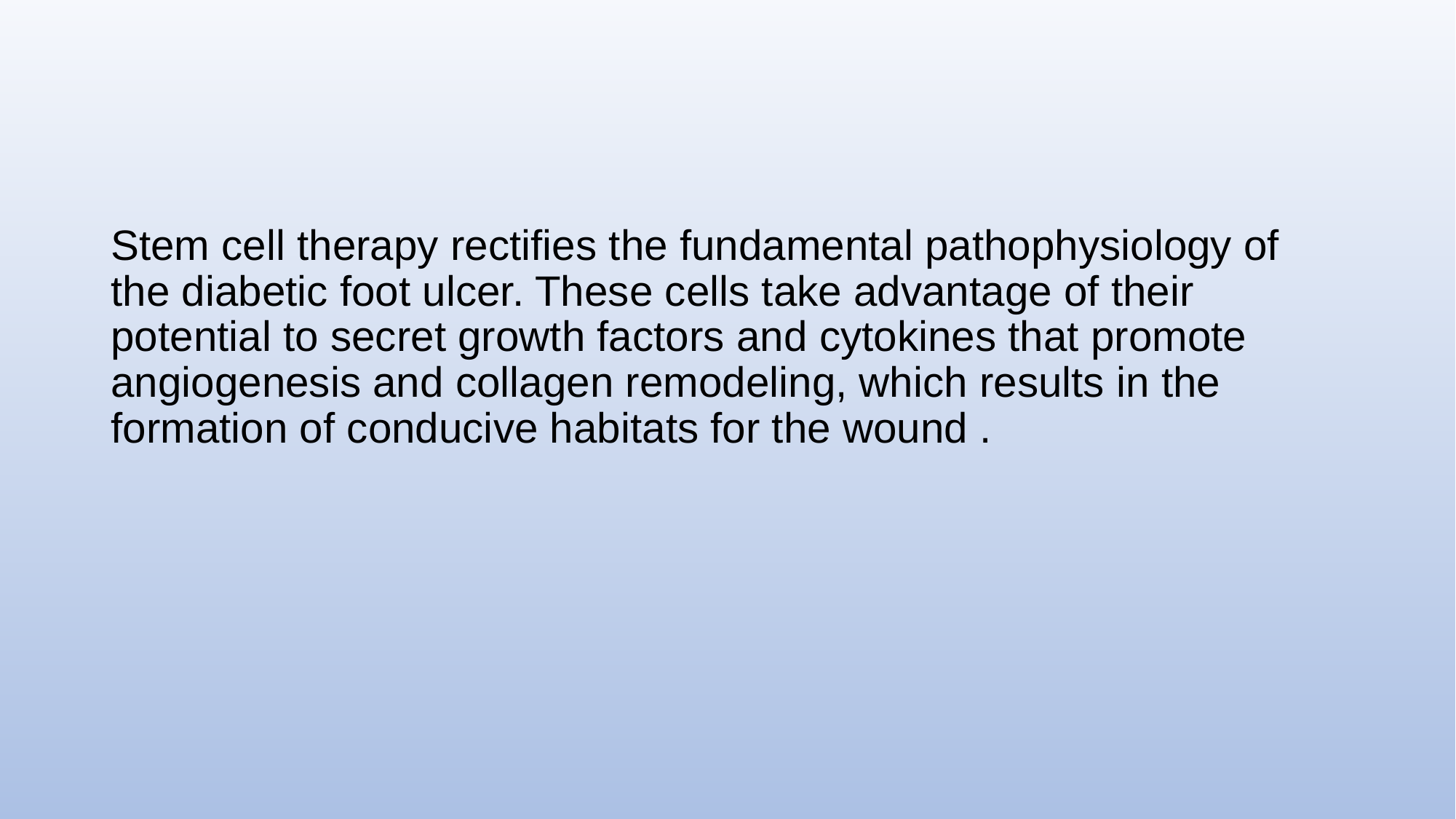

#
Stem cell therapy rectifies the fundamental pathophysiology of the diabetic foot ulcer. These cells take advantage of their potential to secret growth factors and cytokines that promote angiogenesis and collagen remodeling, which results in the formation of conducive habitats for the wound .